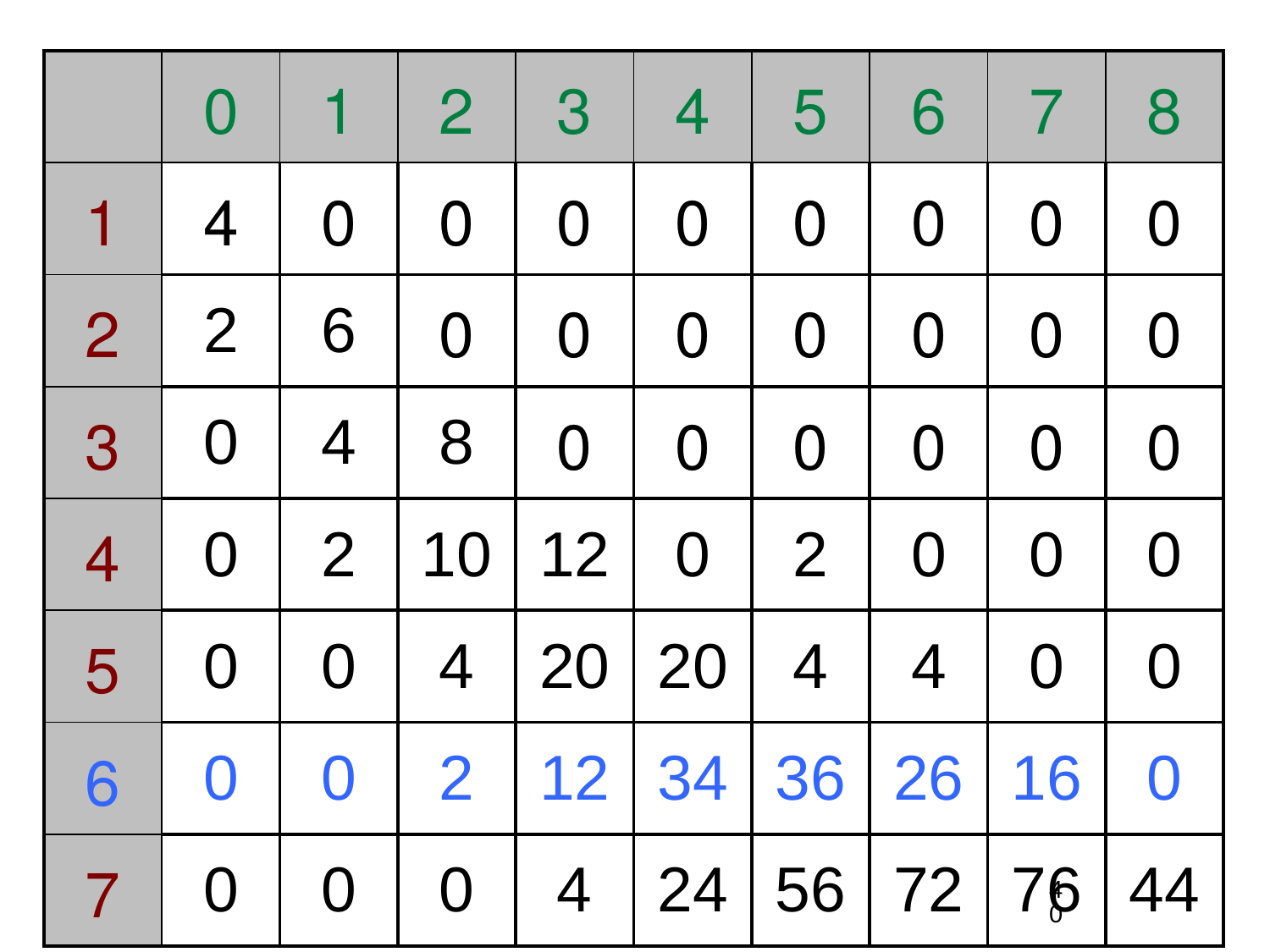

|  | 0 | 1 | 2 | 3 | 4 | 5 | 6 | 7 | 8 |
| --- | --- | --- | --- | --- | --- | --- | --- | --- | --- |
| 1 | 4 | 0 | 0 | 0 | 0 | 0 | 0 | 0 | 0 |
| 2 | 2 | 6 | 0 | 0 | 0 | 0 | 0 | 0 | 0 |
| 3 | 0 | 4 | 8 | 0 | 0 | 0 | 0 | 0 | 0 |
| 4 | 0 | 2 | 10 | 12 | 0 | 2 | 0 | 0 | 0 |
| 5 | 0 | 0 | 4 | 20 | 20 | 4 | 4 | 0 | 0 |
| 6 | 0 | 0 | 2 | 12 | 34 | 36 | 26 | 16 | 0 |
| 7 | 0 | 0 | 0 | 4 | 24 | 56 | 72 | 76 | 44 |
40